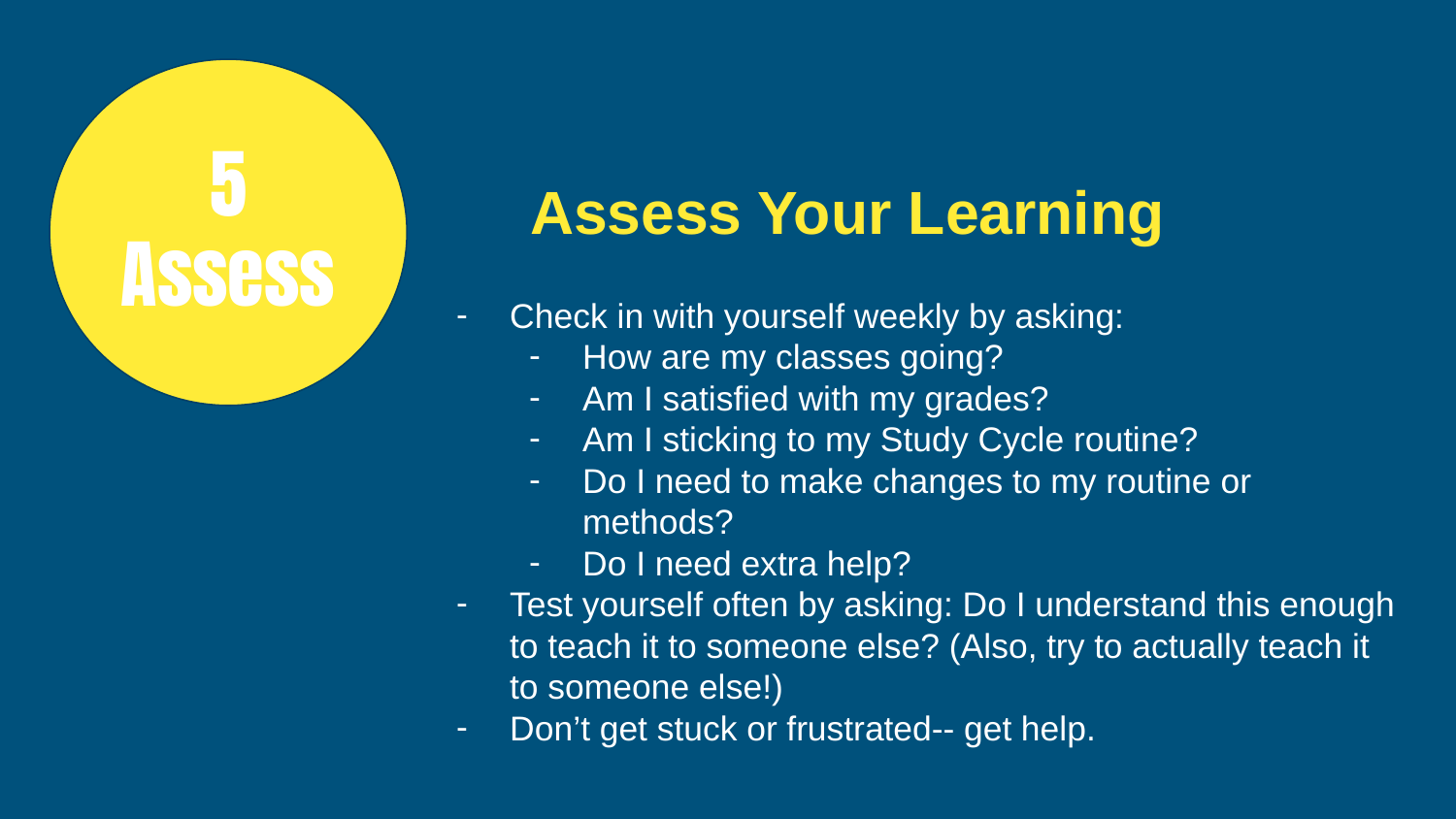

5
Assess
# Assess Your Learning
Check in with yourself weekly by asking:
How are my classes going?
Am I satisfied with my grades?
Am I sticking to my Study Cycle routine?
Do I need to make changes to my routine or methods?
Do I need extra help?
Test yourself often by asking: Do I understand this enough to teach it to someone else? (Also, try to actually teach it to someone else!)
Don’t get stuck or frustrated-- get help.